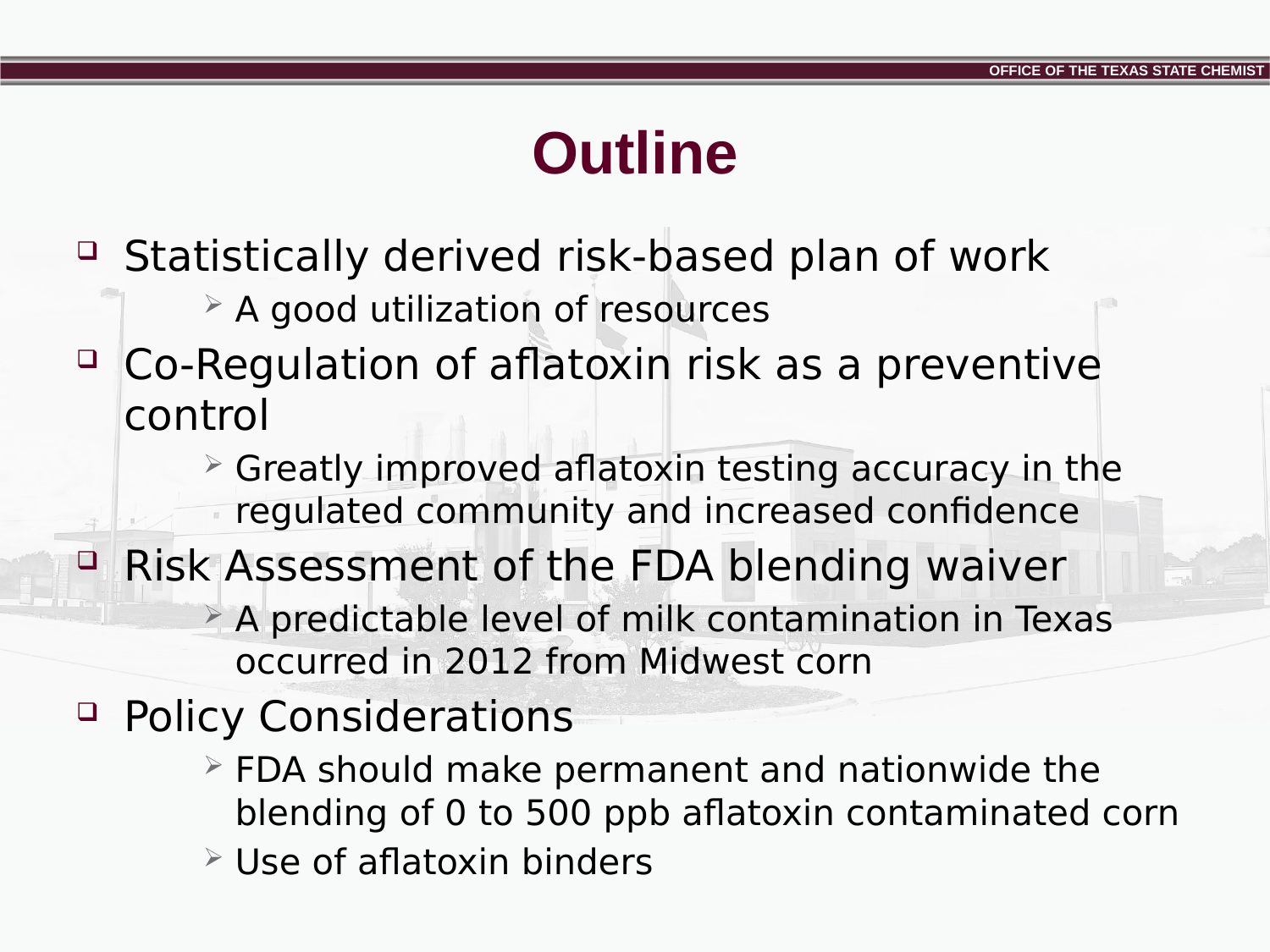

# Outline
Statistically derived risk-based plan of work
A good utilization of resources
Co-Regulation of aflatoxin risk as a preventive control
Greatly improved aflatoxin testing accuracy in the regulated community and increased confidence
Risk Assessment of the FDA blending waiver
A predictable level of milk contamination in Texas occurred in 2012 from Midwest corn
Policy Considerations
FDA should make permanent and nationwide the blending of 0 to 500 ppb aflatoxin contaminated corn
Use of aflatoxin binders